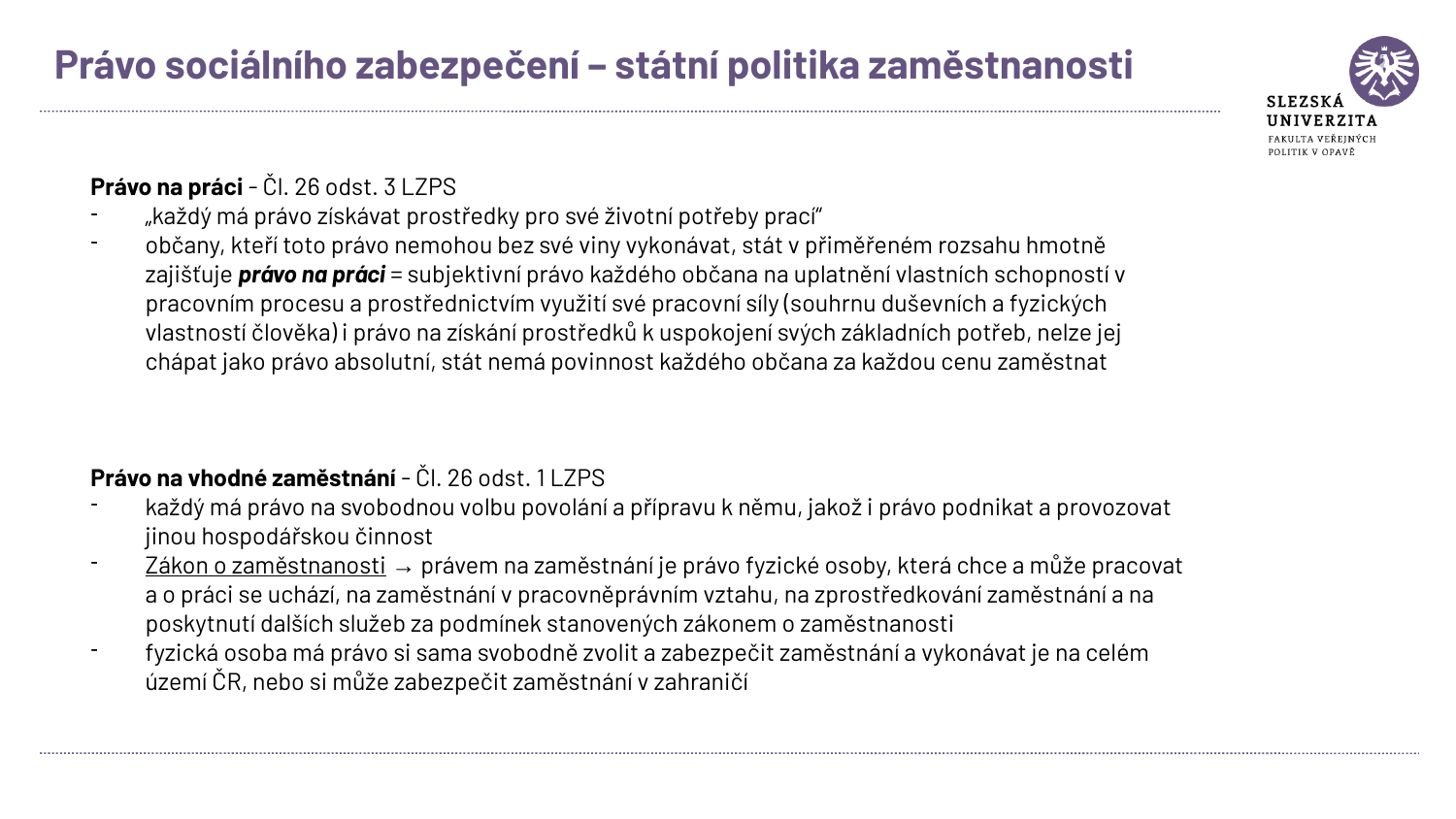

Právo sociálního zabezpečení – státní politika zaměstnanosti

Právo na práci - Čl. 26 odst. 3 LZPS
„každý má právo získávat prostředky pro své životní potřeby prací“
občany, kteří toto právo nemohou bez své viny vykonávat, stát v přiměřeném rozsahu hmotně zajišťuje právo na práci = subjektivní právo každého občana na uplatnění vlastních schopností v pracovním procesu a prostřednictvím využití své pracovní síly (souhrnu duševních a fyzických vlastností člověka) i právo na získání prostředků k uspokojení svých základních potřeb, nelze jej chápat jako právo absolutní, stát nemá povinnost každého občana za každou cenu zaměstnat

Právo na vhodné zaměstnání - Čl. 26 odst. 1 LZPS
každý má právo na svobodnou volbu povolání a přípravu k němu, jakož i právo podnikat a provozovat jinou hospodářskou činnost
Zákon o zaměstnanosti → právem na zaměstnání je právo fyzické osoby, která chce a může pracovat a o práci se uchází, na zaměstnání v pracovněprávním vztahu, na zprostředkování zaměstnání a na poskytnutí dalších služeb za podmínek stanovených zákonem o zaměstnanosti
fyzická osoba má právo si sama svobodně zvolit a zabezpečit zaměstnání a vykonávat je na celém území ČR, nebo si může zabezpečit zaměstnání v zahraničí